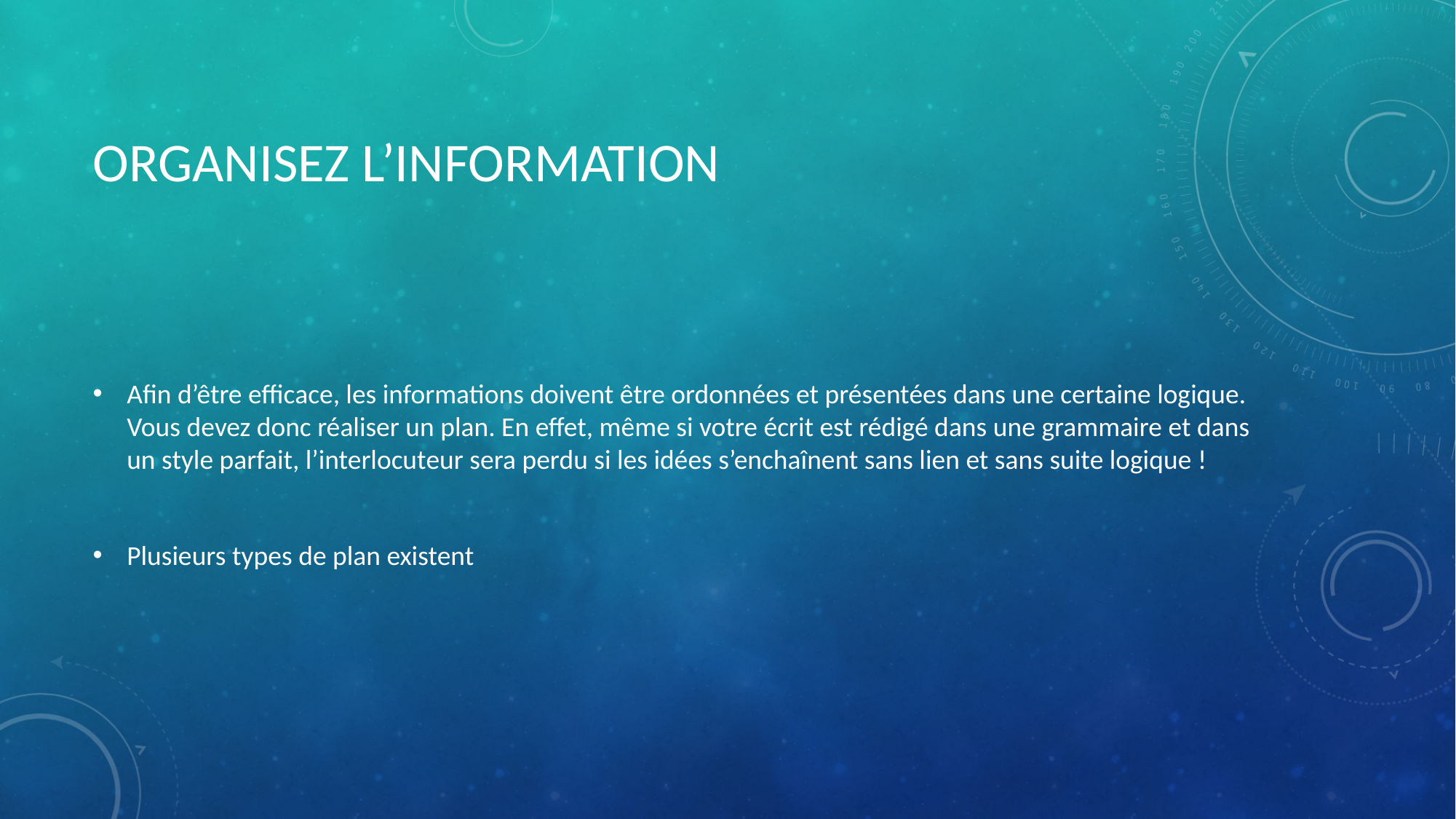

# Organisez l’information
Afin d’être efficace, les informations doivent être ordonnées et présentées dans une certaine logique. Vous devez donc réaliser un plan. En effet, même si votre écrit est rédigé dans une grammaire et dans un style parfait, l’interlocuteur sera perdu si les idées s’enchaînent sans lien et sans suite logique !

Plusieurs types de plan existent